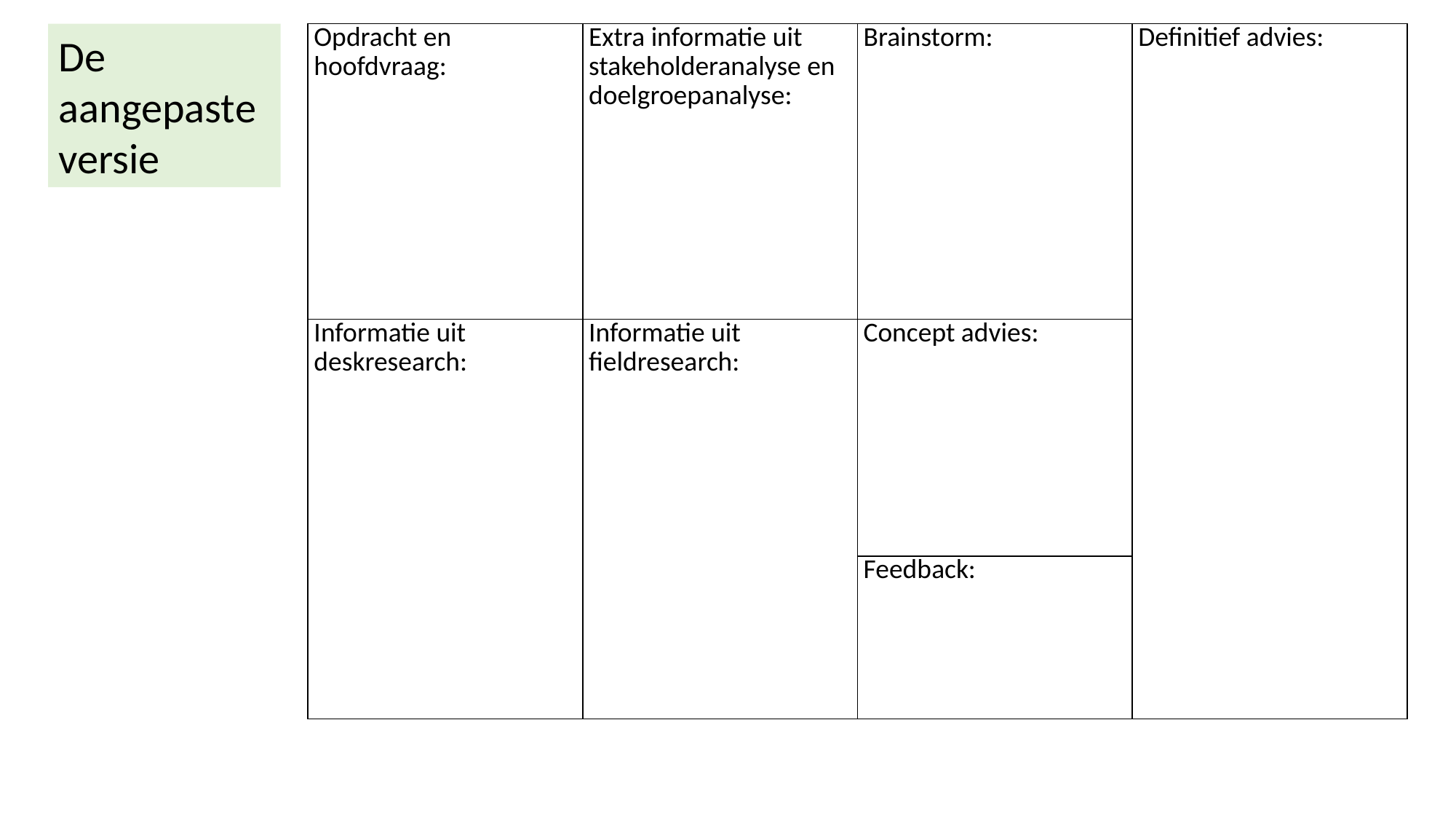

De aangepaste versie
| Opdracht en hoofdvraag: | Extra informatie uit stakeholderanalyse en doelgroepanalyse: | Brainstorm: | Definitief advies: |
| --- | --- | --- | --- |
| Informatie uit deskresearch: | Informatie uit fieldresearch: | Concept advies: |  |
|  |  | Feedback: |  |